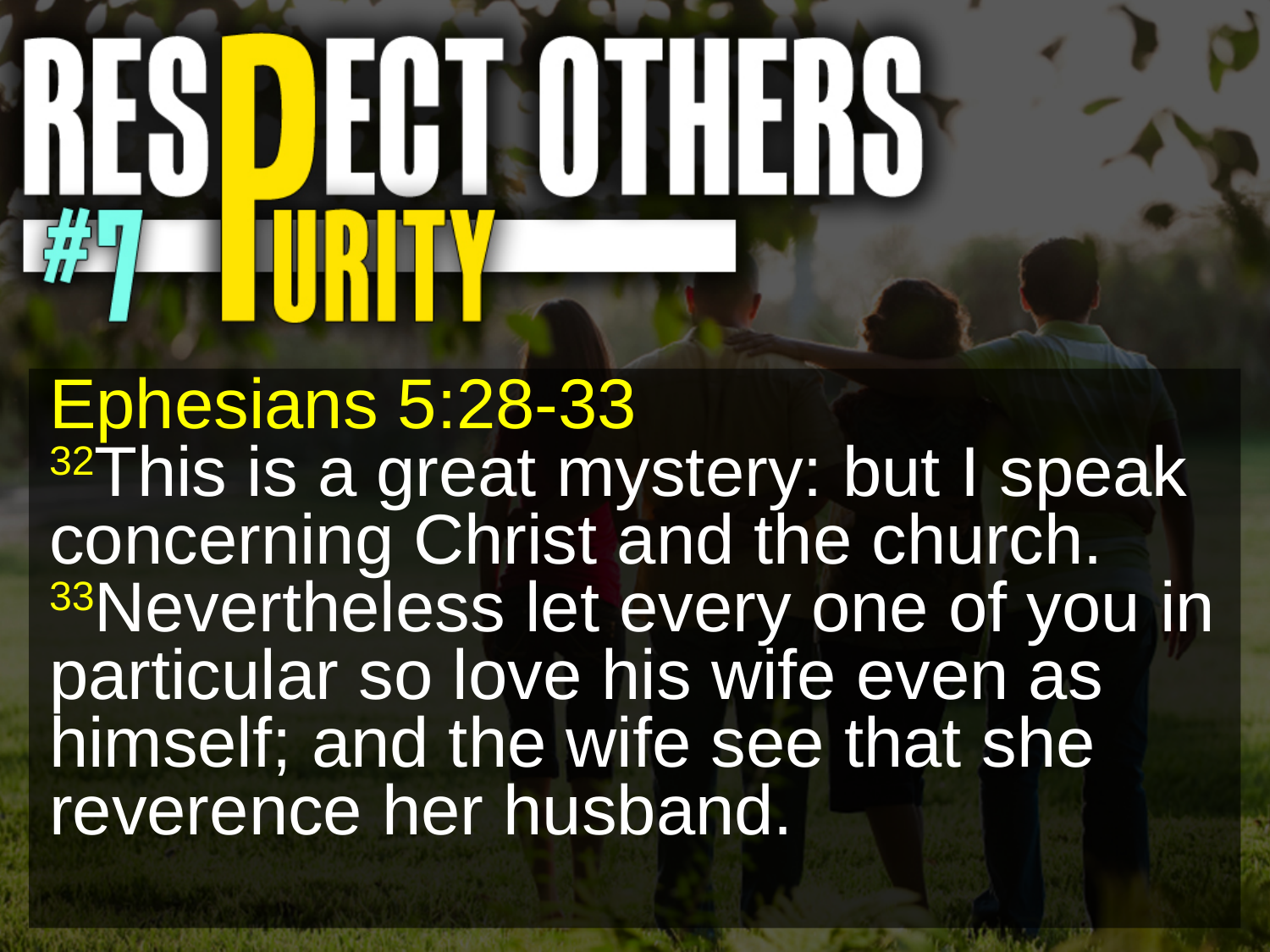

Ephesians 5:28-33
32This is a great mystery: but I speak concerning Christ and the church.
33Nevertheless let every one of you in particular so love his wife even as himself; and the wife see that she reverence her husband.